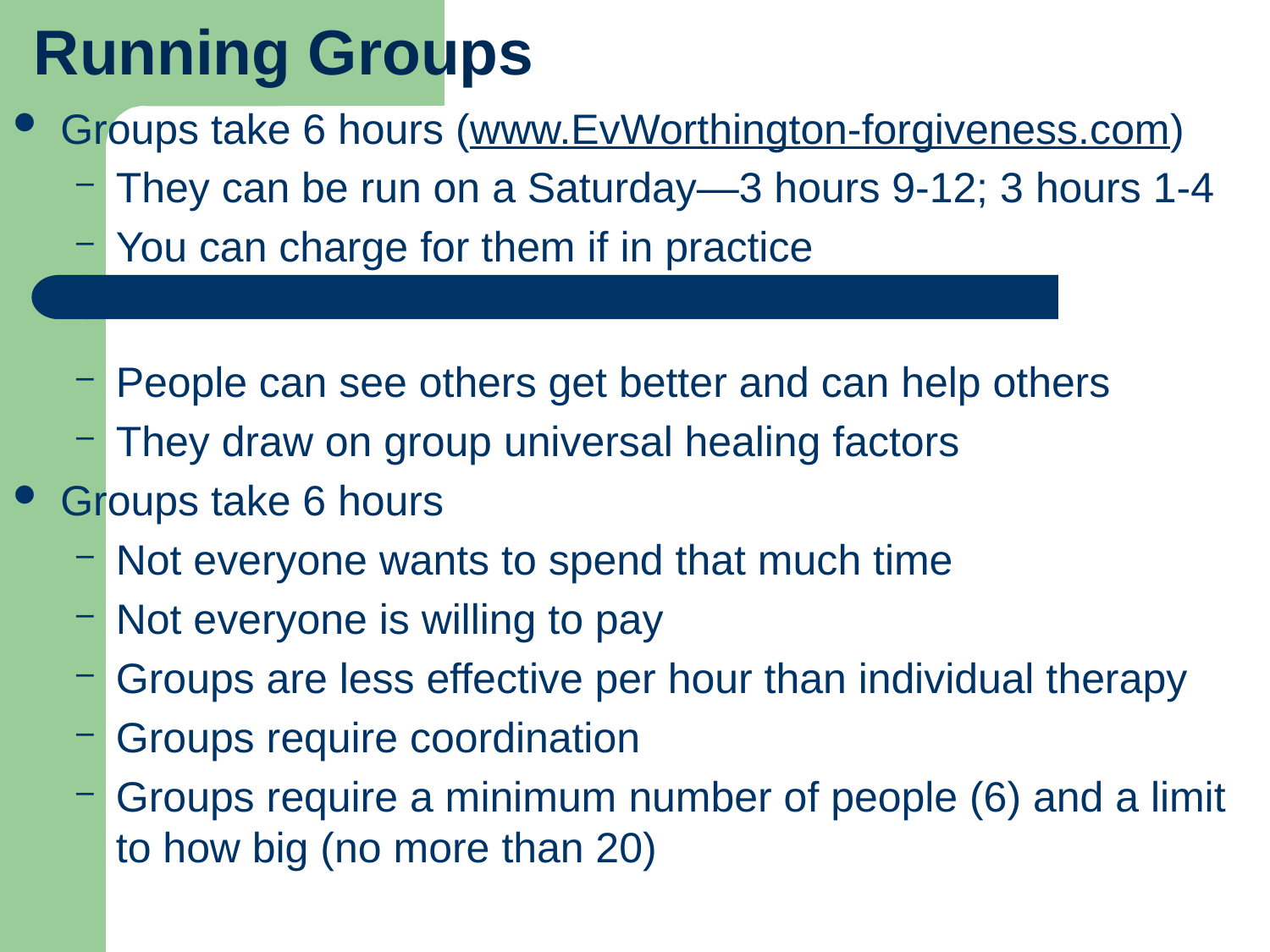

# Running Groups
Groups take 6 hours (www.EvWorthington-forgiveness.com)
They can be run on a Saturday—3 hours 9-12; 3 hours 1-4
You can charge for them if in practice

People can see others get better and can help others
They draw on group universal healing factors
Groups take 6 hours
Not everyone wants to spend that much time
Not everyone is willing to pay
Groups are less effective per hour than individual therapy
Groups require coordination
Groups require a minimum number of people (6) and a limit to how big (no more than 20)